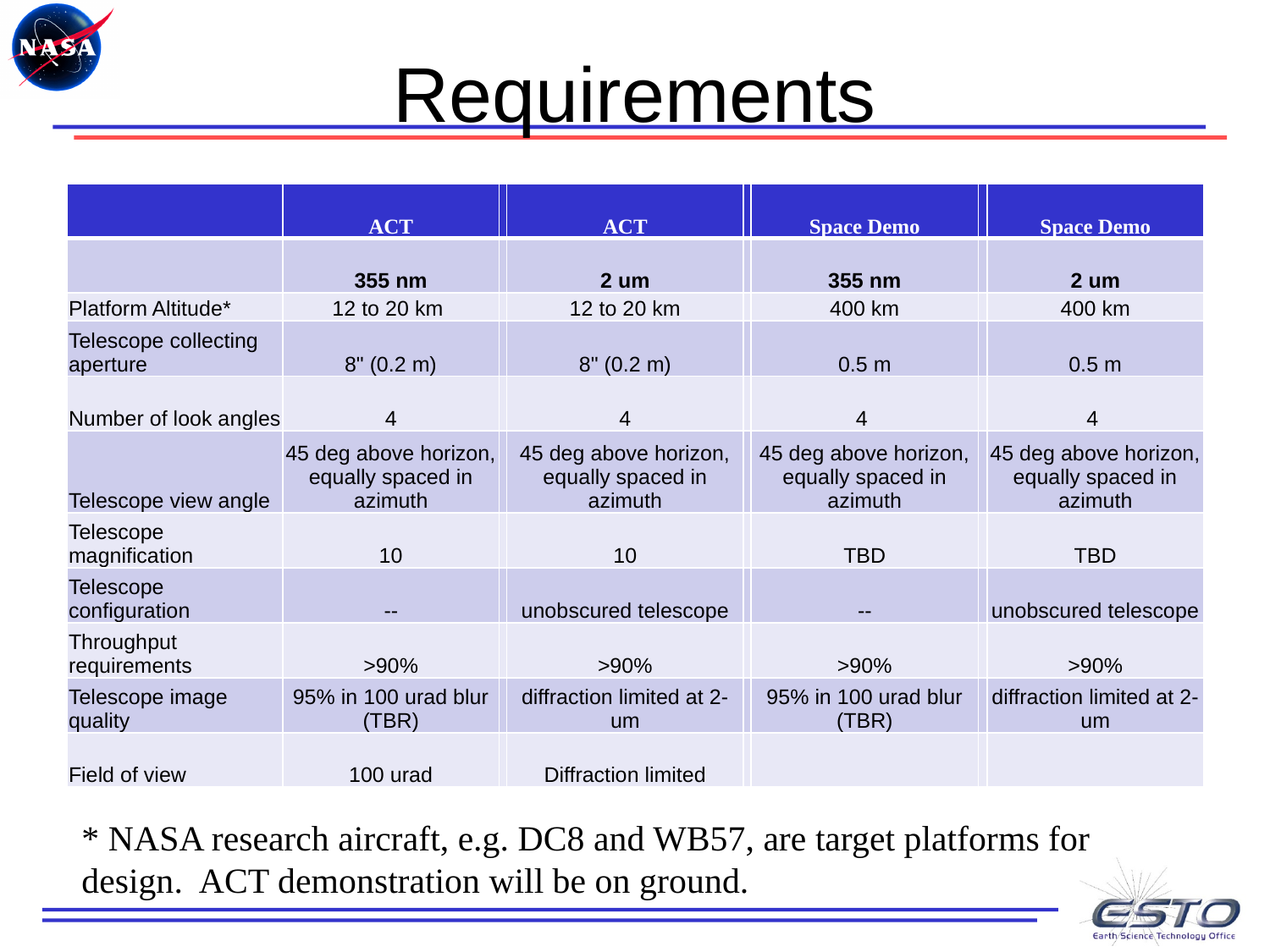

# Requirements
|  | ACT |  | ACT |  | Space Demo |  | Space Demo |
| --- | --- | --- | --- | --- | --- | --- | --- |
|  | 355 nm |  | 2 um |  | 355 nm |  | 2 um |
| Platform Altitude\* | 12 to 20 km |  | 12 to 20 km |  | 400 km |  | 400 km |
| Telescope collecting aperture | 8" (0.2 m) |  | 8" (0.2 m) |  | 0.5 m |  | 0.5 m |
| Number of look angles | 4 |  | 4 |  | 4 |  | 4 |
| Telescope view angle | 45 deg above horizon, equally spaced in azimuth |  | 45 deg above horizon, equally spaced in azimuth |  | 45 deg above horizon, equally spaced in azimuth |  | 45 deg above horizon, equally spaced in azimuth |
| Telescope magnification | 10 |  | 10 |  | TBD |  | TBD |
| Telescope configuration | -- |  | unobscured telescope |  | -- |  | unobscured telescope |
| Throughput requirements | >90% |  | >90% |  | >90% |  | >90% |
| Telescope image quality | 95% in 100 urad blur (TBR) |  | diffraction limited at 2-um |  | 95% in 100 urad blur (TBR) |  | diffraction limited at 2-um |
| Field of view | 100 urad |  | Diffraction limited |  |  |  |  |
* NASA research aircraft, e.g. DC8 and WB57, are target platforms for design.  ACT demonstration will be on ground.